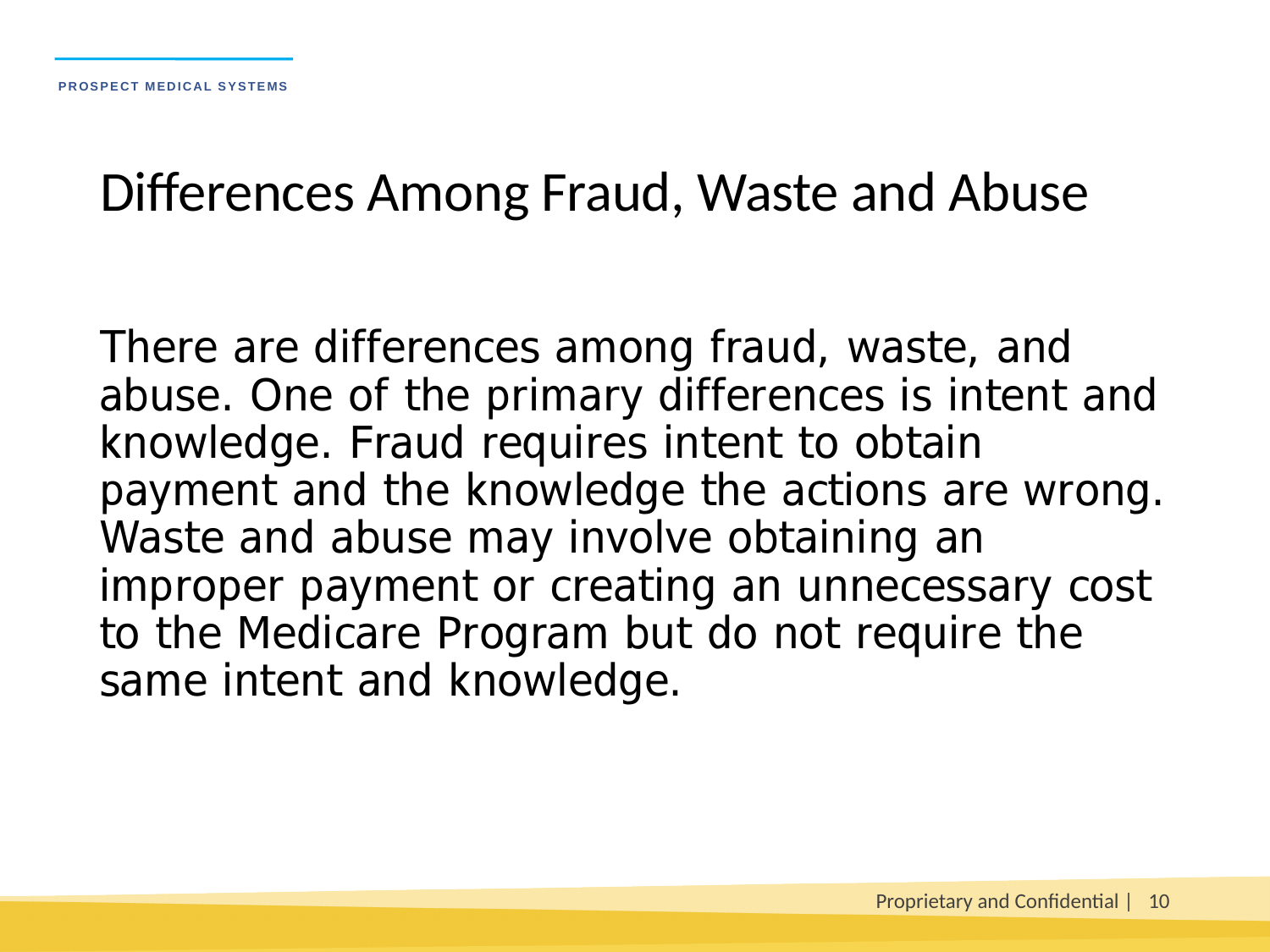

# Differences Among Fraud, Waste and Abuse
There are differences among fraud, waste, and abuse. One of the primary differences is intent and knowledge. Fraud requires intent to obtain payment and the knowledge the actions are wrong. Waste and abuse may involve obtaining an improper payment or creating an unnecessary cost to the Medicare Program but do not require the same intent and knowledge.
Proprietary and Confidential |
10